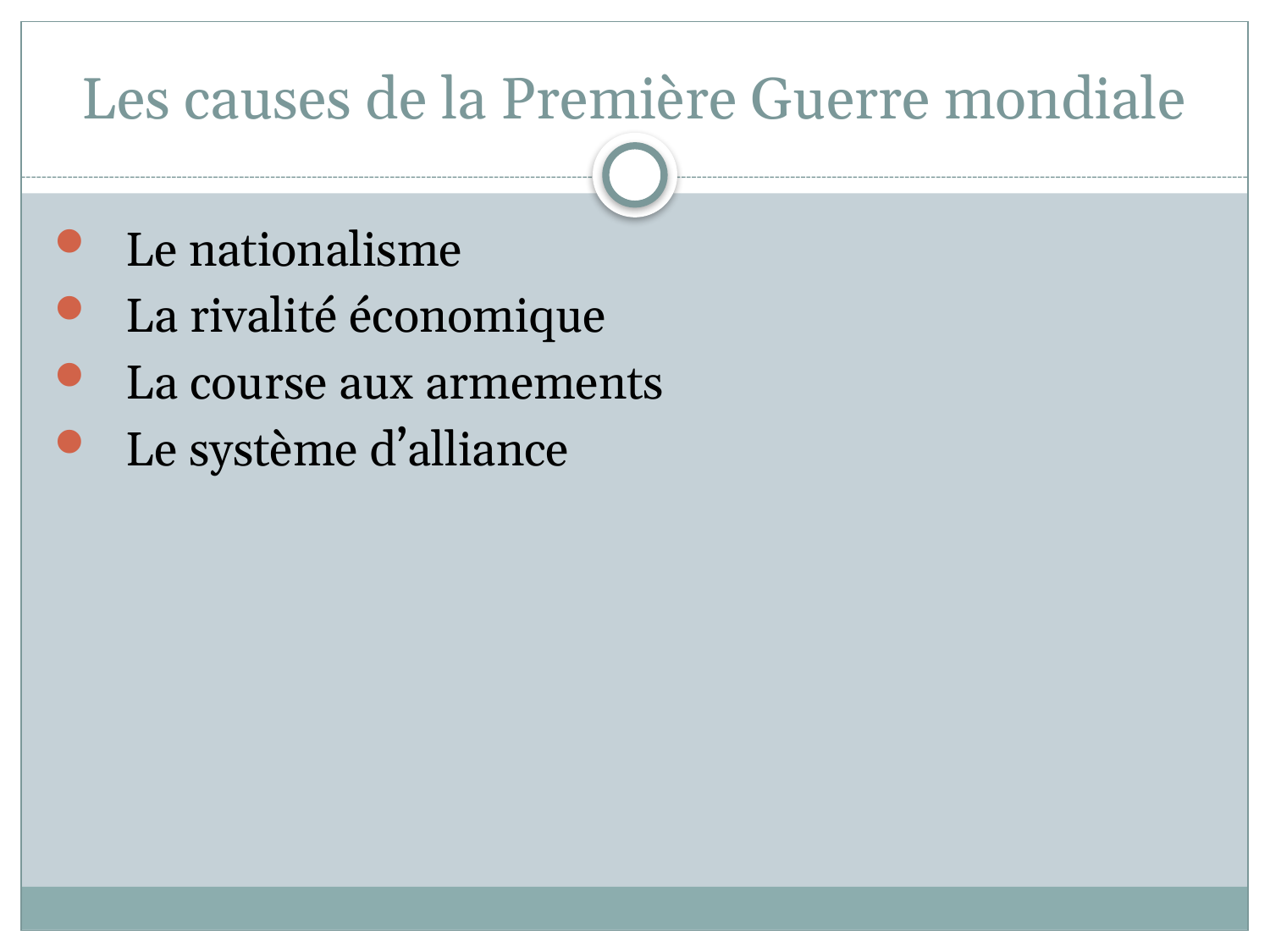

# Les causes de la Première Guerre mondiale
Le nationalisme
La rivalité économique
La course aux armements
Le système d’alliance